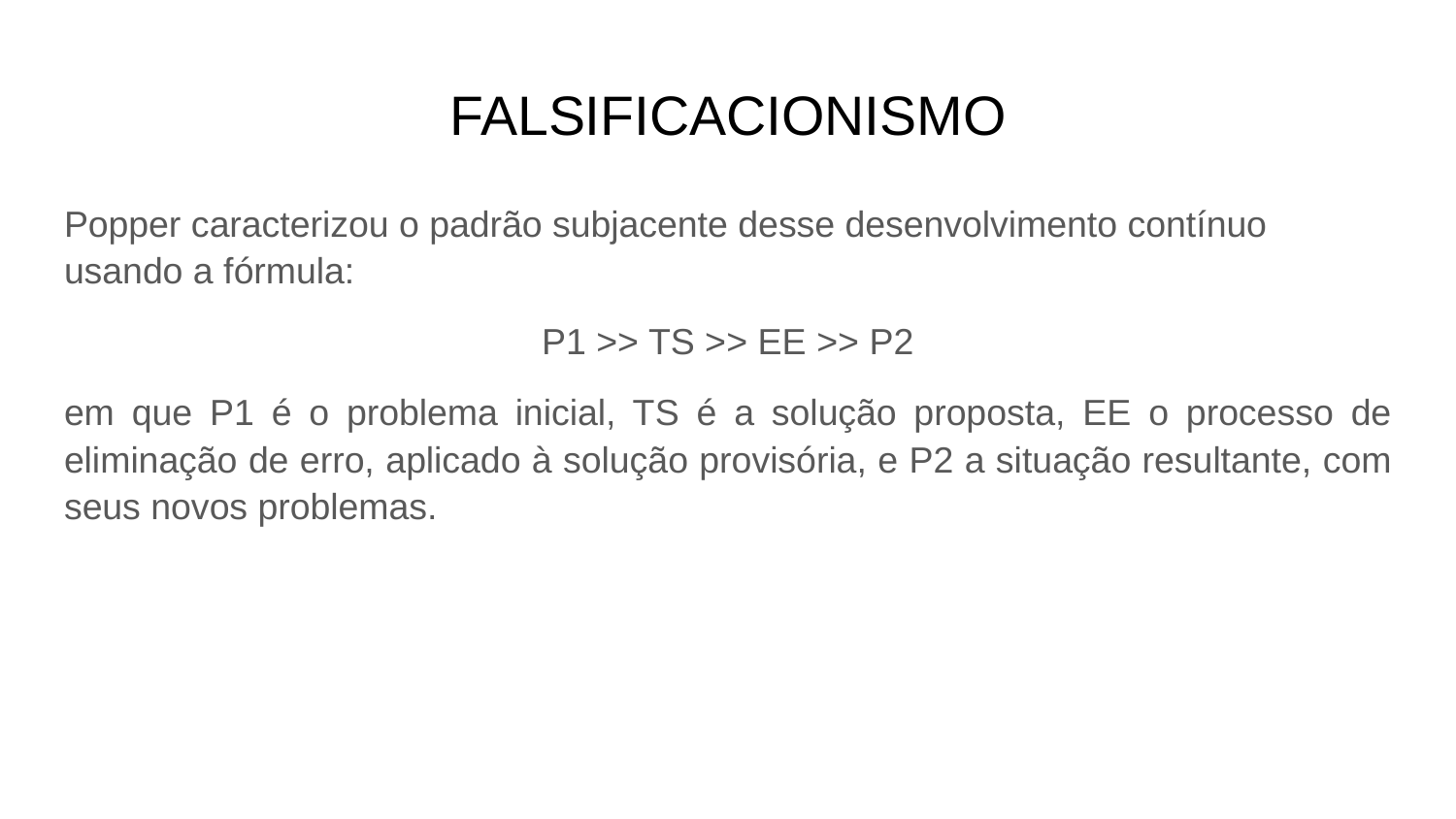

# FALSIFICACIONISMO
Popper caracterizou o padrão subjacente desse desenvolvimento contínuo usando a fórmula:
P1 >> TS >> EE >> P2
em que P1 é o problema inicial, TS é a solução proposta, EE o processo de eliminação de erro, aplicado à solução provisória, e P2 a situação resultante, com seus novos problemas.